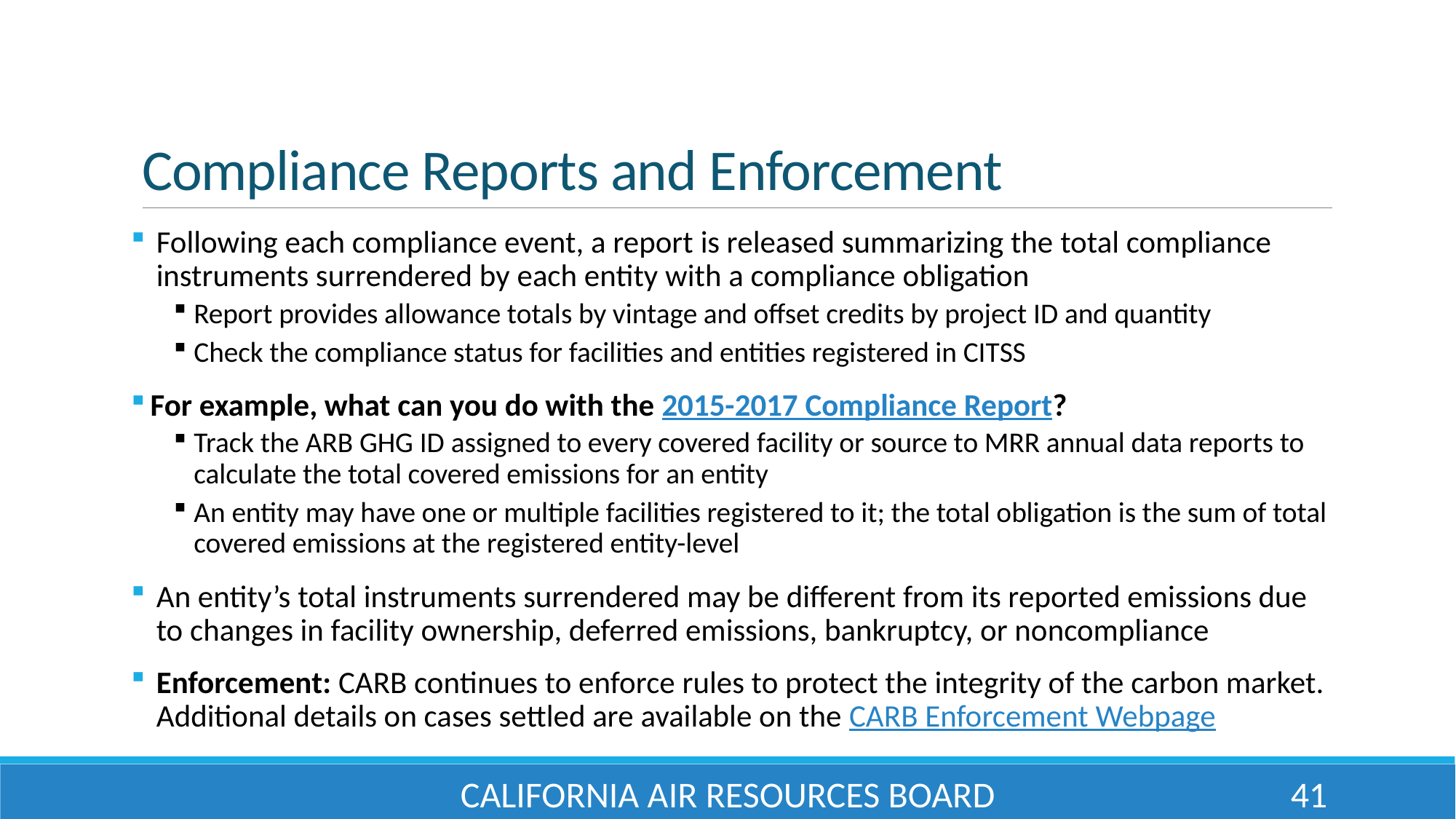

# Compliance Reports and Enforcement
Following each compliance event, a report is released summarizing the total compliance instruments surrendered by each entity with a compliance obligation
Report provides allowance totals by vintage and offset credits by project ID and quantity
Check the compliance status for facilities and entities registered in CITSS
 For example, what can you do with the 2015-2017 Compliance Report?
Track the ARB GHG ID assigned to every covered facility or source to MRR annual data reports to calculate the total covered emissions for an entity
An entity may have one or multiple facilities registered to it; the total obligation is the sum of total covered emissions at the registered entity-level
An entity’s total instruments surrendered may be different from its reported emissions due to changes in facility ownership, deferred emissions, bankruptcy, or noncompliance
Enforcement: CARB continues to enforce rules to protect the integrity of the carbon market. Additional details on cases settled are available on the CARB Enforcement Webpage
California Air Resources Board
41